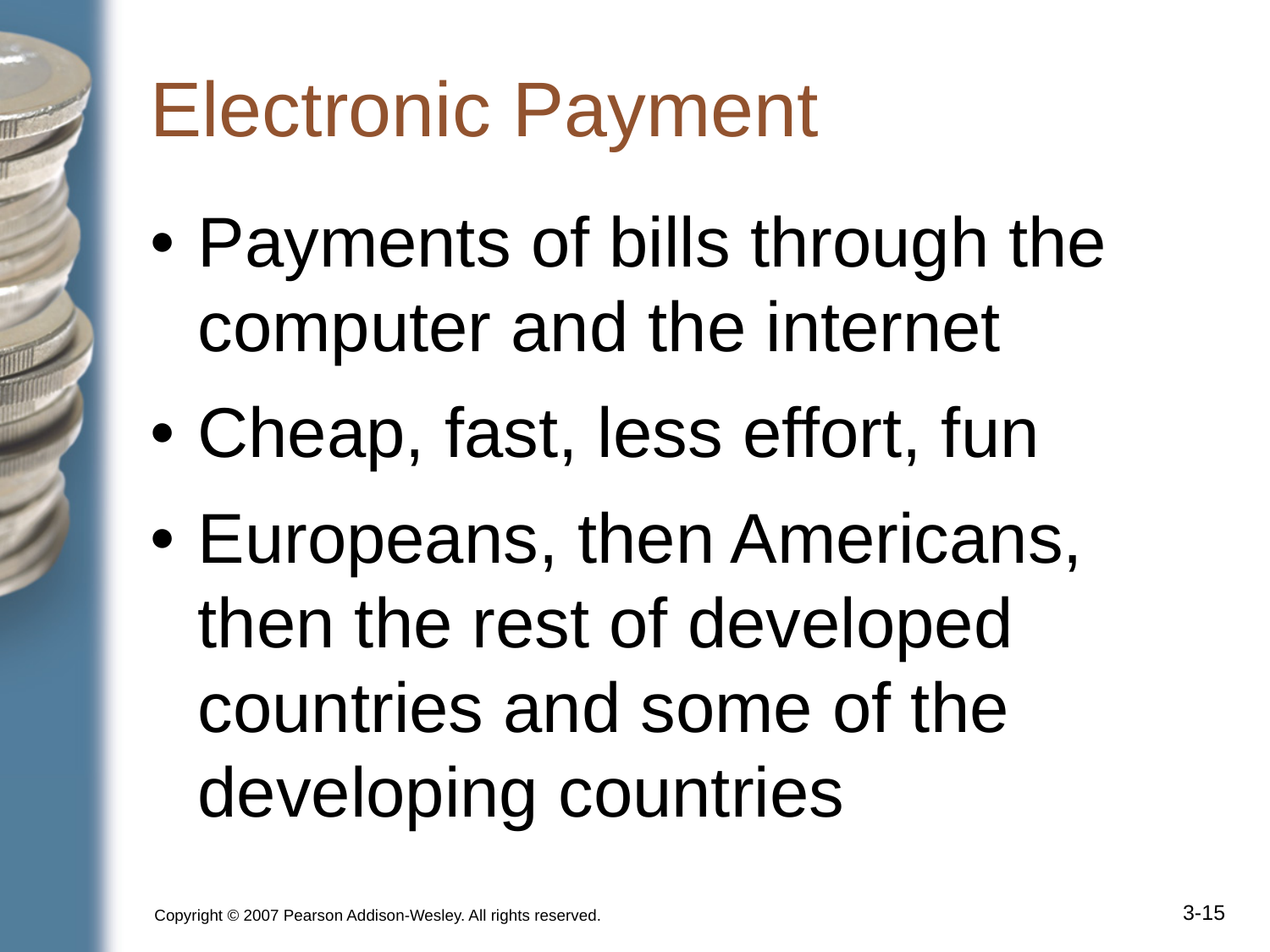

# Electronic Payment
Payments of bills through the computer and the internet
Cheap, fast, less effort, fun
Europeans, then Americans, then the rest of developed countries and some of the developing countries
Copyright © 2007 Pearson Addison-Wesley. All rights reserved.
3-15